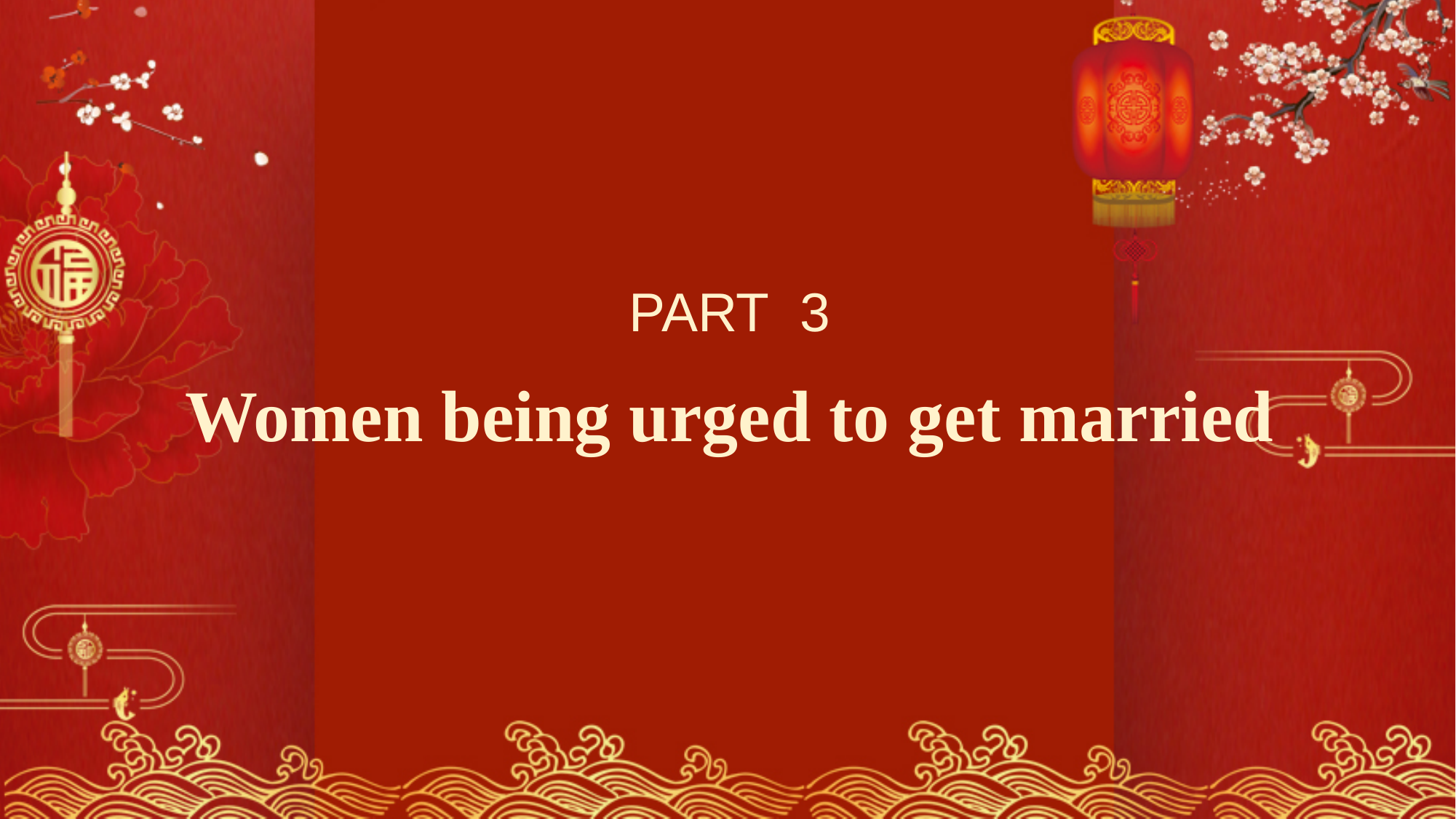

PART  3
Women being urged to get married